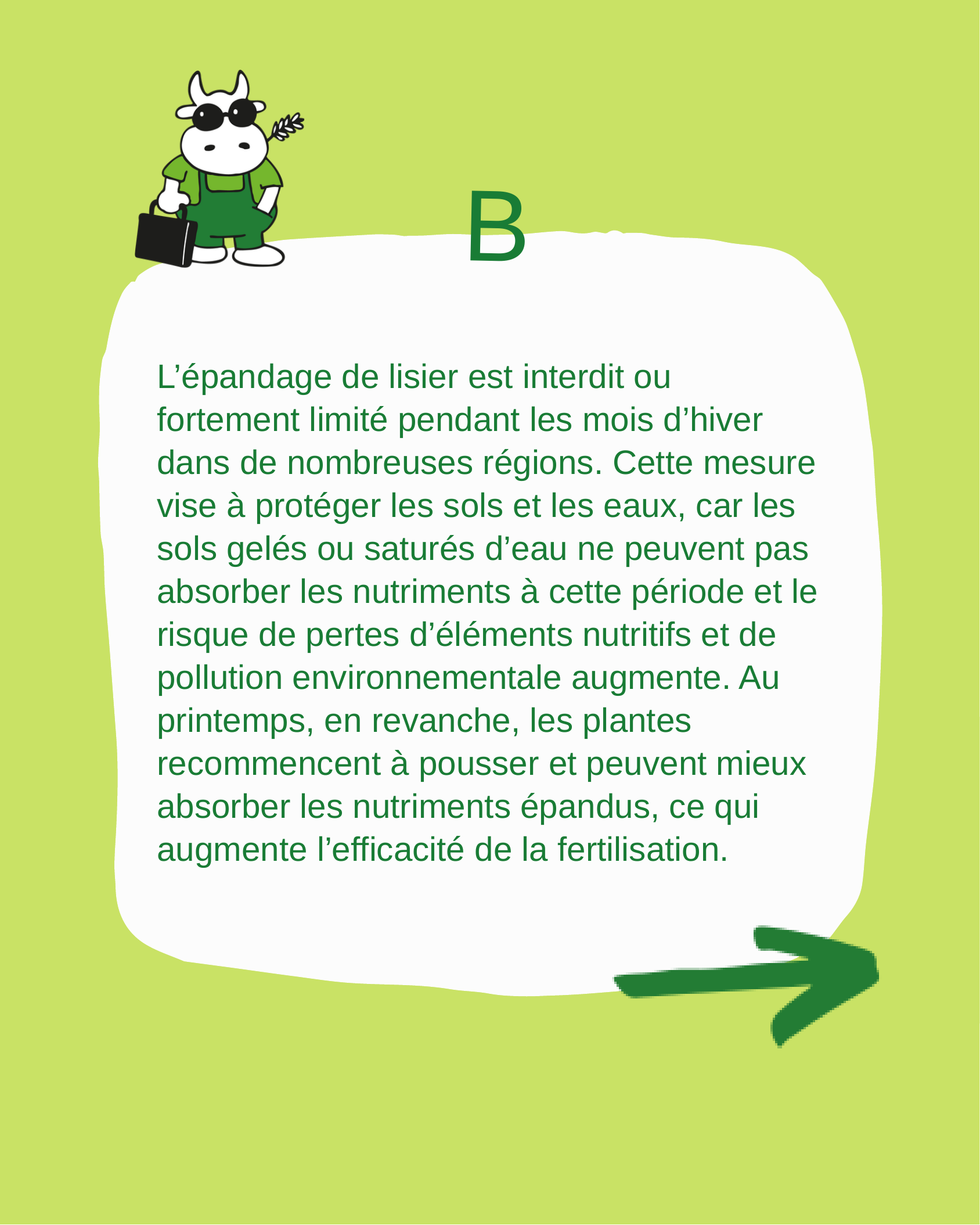

B

L’épandage de lisier est interdit ou fortement limité pendant les mois d’hiver dans de nombreuses régions. Cette mesure vise à protéger les sols et les eaux, car les sols gelés ou saturés d’eau ne peuvent pas absorber les nutriments à cette période et le risque de pertes d’éléments nutritifs et de pollution environnementale augmente. Au printemps, en revanche, les plantes recommencent à pousser et peuvent mieux absorber les nutriments épandus, ce qui augmente l’efficacité de la fertilisation.